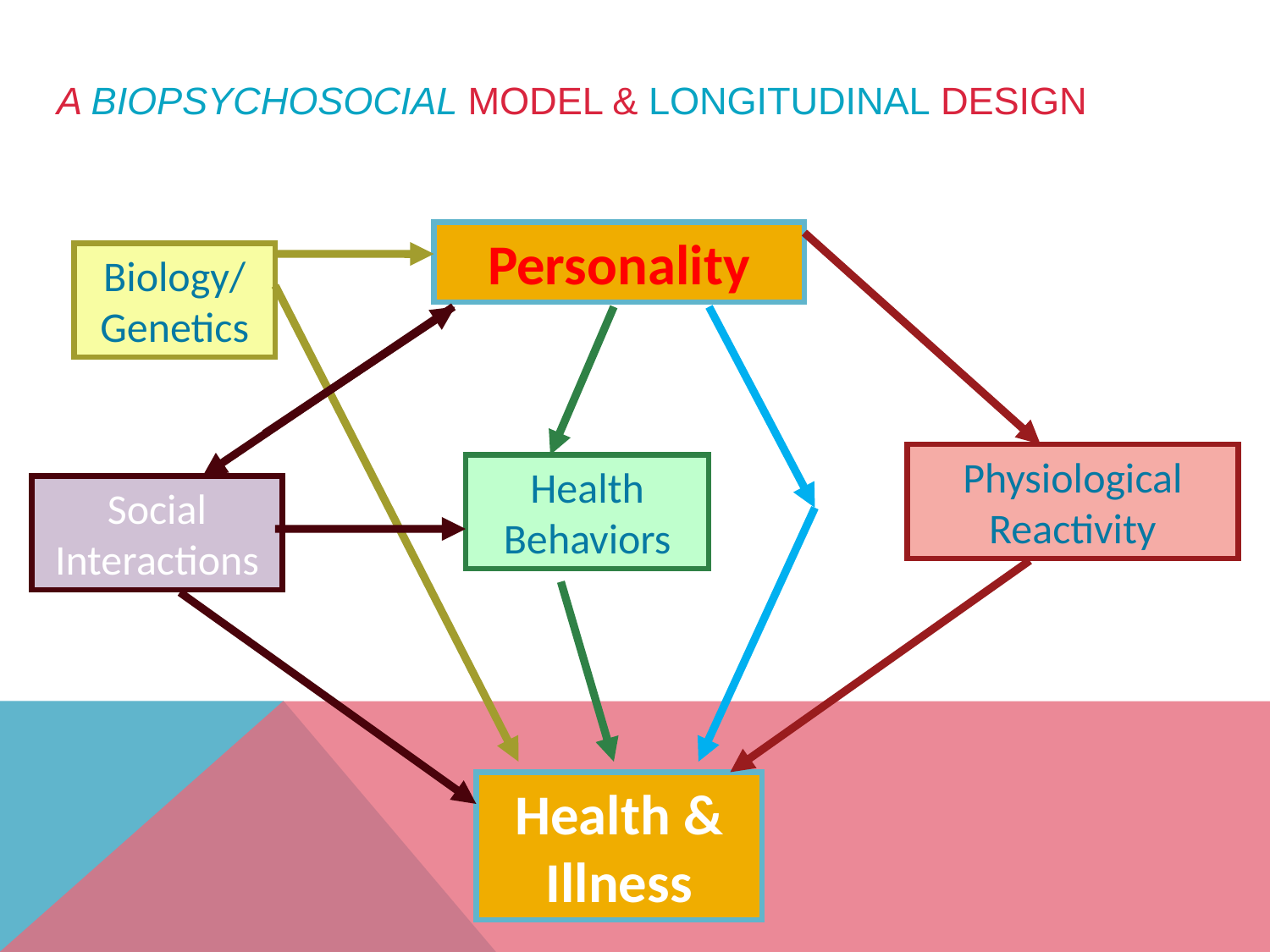

# A Biopsychosocial Model & Longitudinal Design
Personality
Health & Illness

Physiological Reactivity

Biology/ Genetics

Social Interactions

Health Behaviors